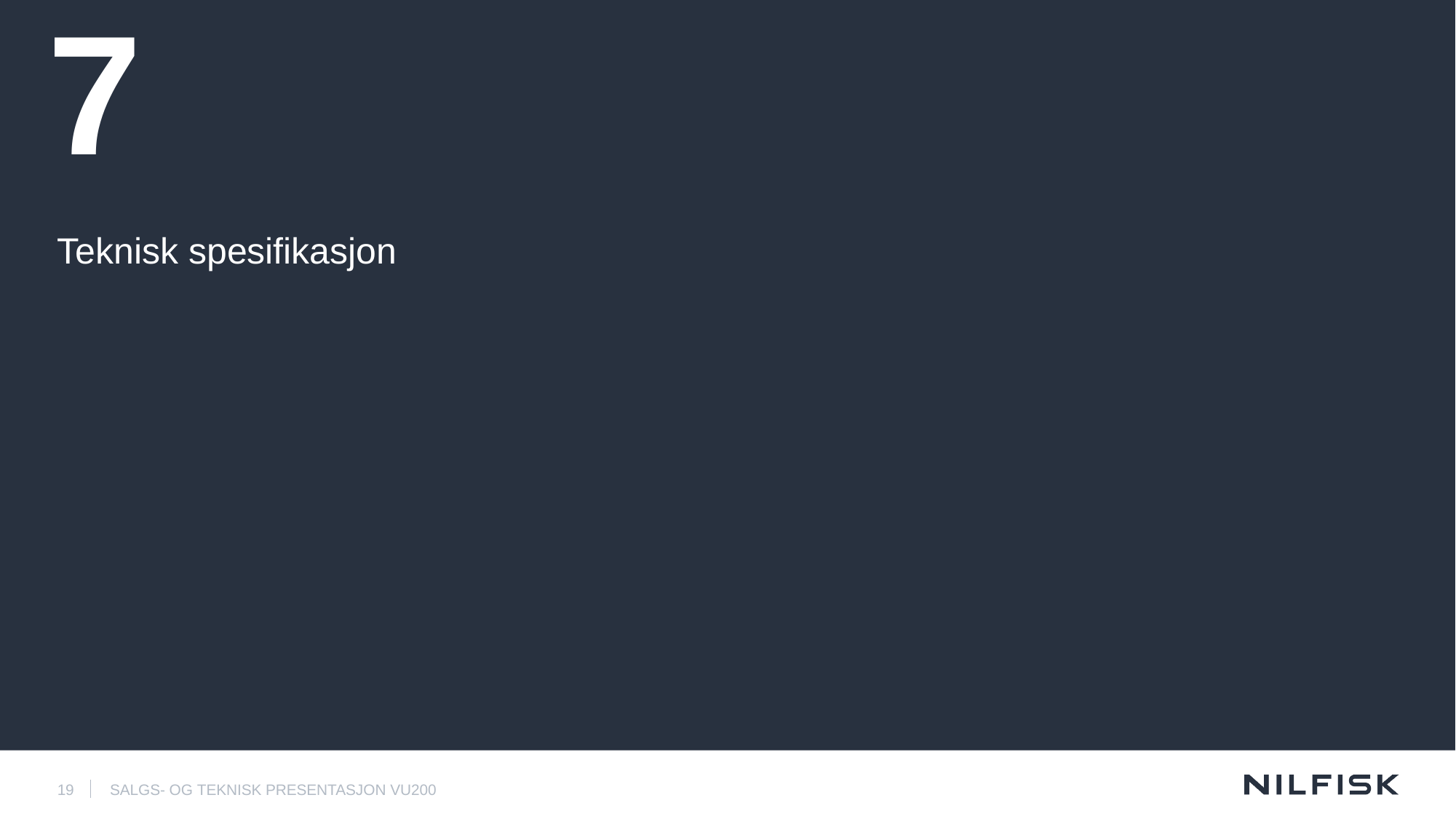

# 7
Teknisk spesifikasjon
19
SALGS- OG TEKNISK PRESENTASJON VU200